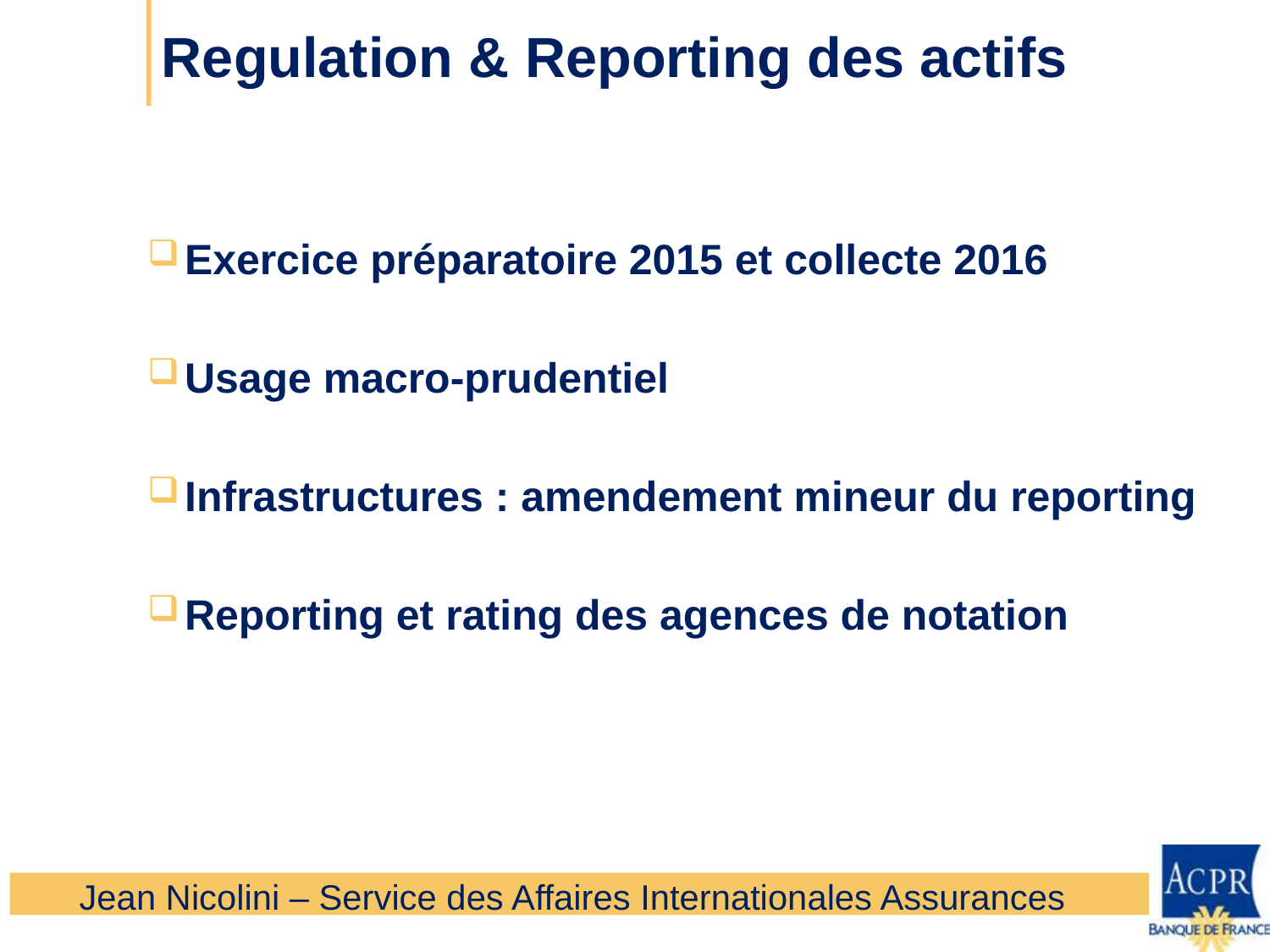

# Regulation & Reporting des actifs
Exercice préparatoire 2015 et collecte 2016

Usage macro-prudentiel

Infrastructures : amendement mineur du reporting

Reporting et rating des agences de notation
Jean Nicolini – Service des Affaires Internationales Assurances